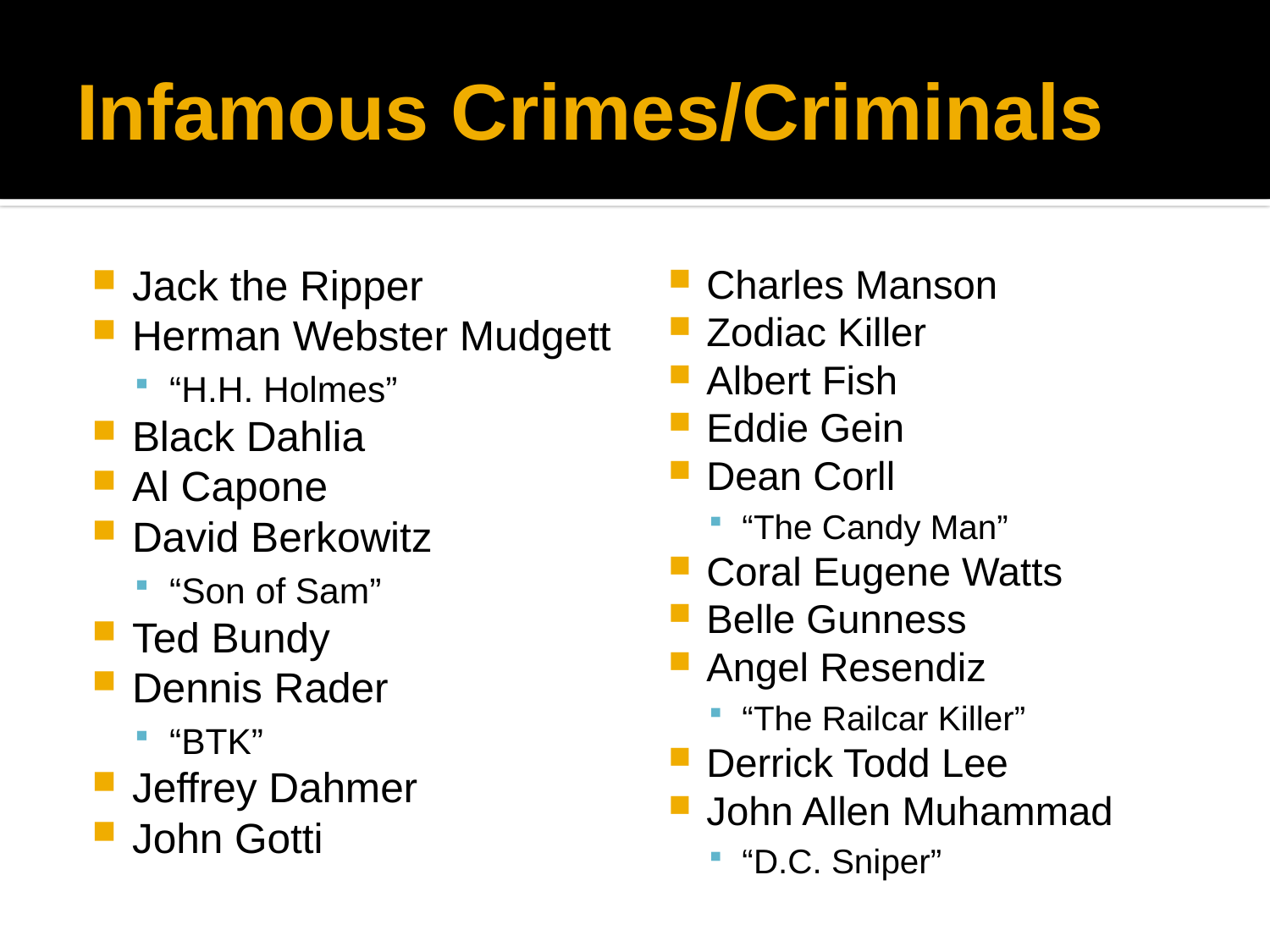

# Infamous Crimes/Criminals
Jack the Ripper
Herman Webster Mudgett
“H.H. Holmes”
Black Dahlia
Al Capone
David Berkowitz
“Son of Sam”
Ted Bundy
Dennis Rader
“BTK”
Jeffrey Dahmer
John Gotti
Charles Manson
Zodiac Killer
Albert Fish
Eddie Gein
Dean Corll
“The Candy Man”
Coral Eugene Watts
Belle Gunness
Angel Resendiz
“The Railcar Killer”
Derrick Todd Lee
John Allen Muhammad
“D.C. Sniper”